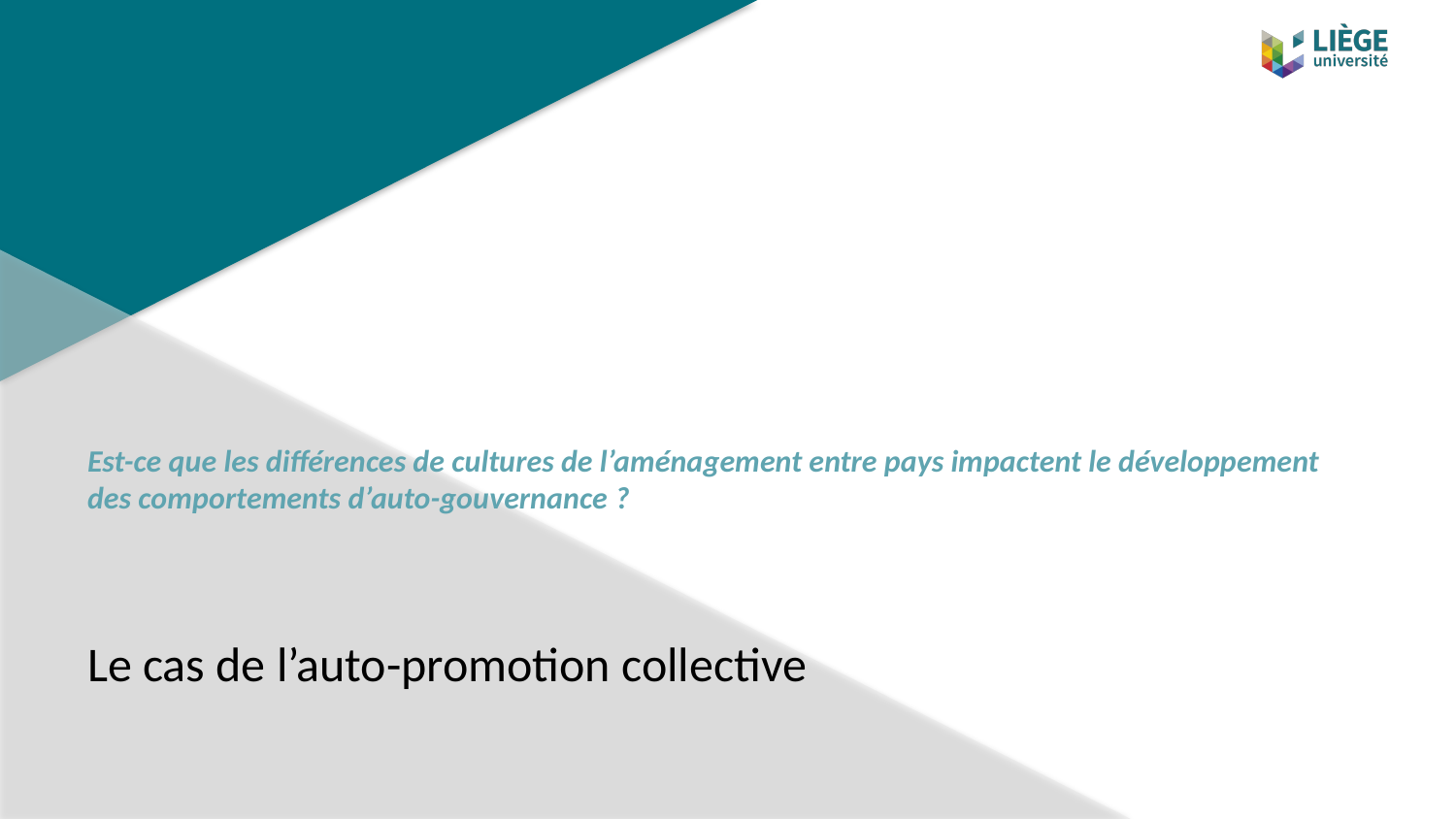

# Est-ce que les différences de cultures de l’aménagement entre pays impactent le développement des comportements d’auto-gouvernance ?
Le cas de l’auto-promotion collective